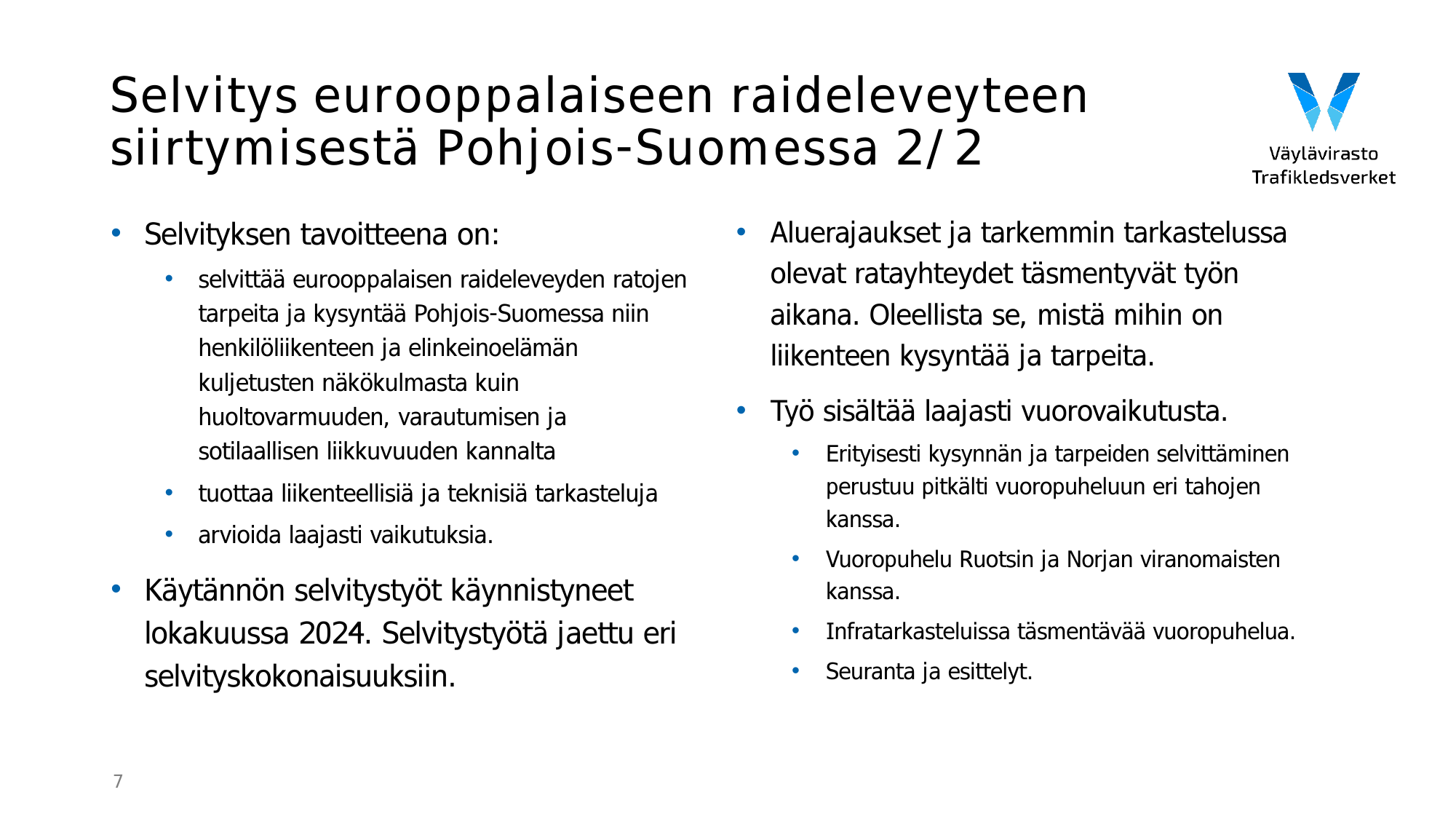

# Selvitys eurooppalaiseen raideleveyteen siirtymisestä Pohjois-Suomessa 2/2
Selvityksen tavoitteena on:
selvittää eurooppalaisen raideleveyden ratojen tarpeita ja kysyntää Pohjois-Suomessa niin henkilöliikenteen ja elinkeinoelämän kuljetusten näkökulmasta kuin huoltovarmuuden, varautumisen ja sotilaallisen liikkuvuuden kannalta
tuottaa liikenteellisiä ja teknisiä tarkasteluja
arvioida laajasti vaikutuksia.
Käytännön selvitystyöt käynnistyneet lokakuussa 2024. Selvitystyötä jaettu eri selvityskokonaisuuksiin.
Aluerajaukset ja tarkemmin tarkastelussa olevat ratayhteydet täsmentyvät työn aikana. Oleellista se, mistä mihin on liikenteen kysyntää ja tarpeita.
Työ sisältää laajasti vuorovaikutusta.
Erityisesti kysynnän ja tarpeiden selvittäminen perustuu pitkälti vuoropuheluun eri tahojen kanssa.
Vuoropuhelu Ruotsin ja Norjan viranomaisten kanssa.
Infratarkasteluissa täsmentävää vuoropuhelua.
Seuranta ja esittelyt.
7